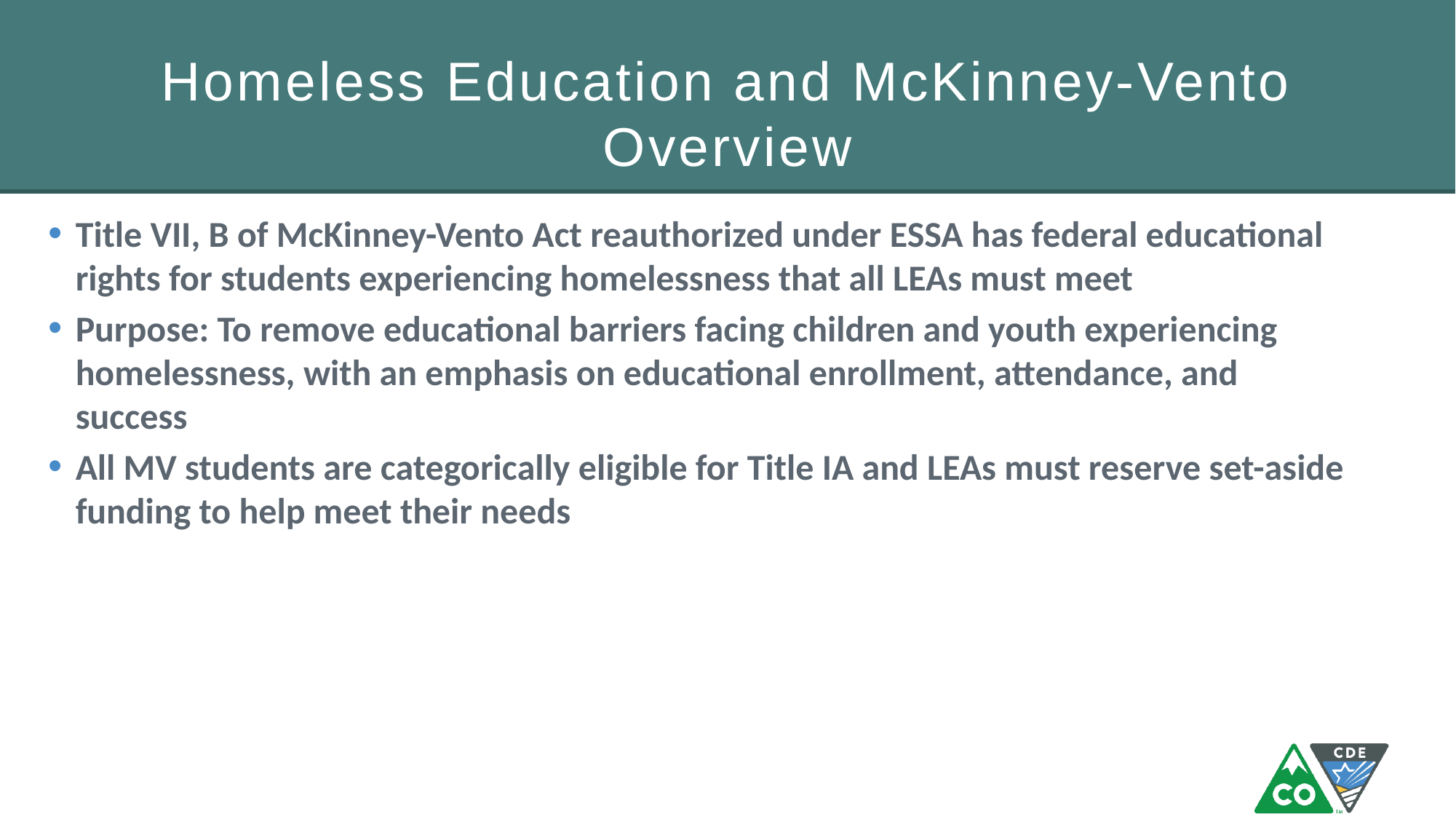

# Homeless Education and McKinney-Vento Overview
Title VII, B of McKinney-Vento Act reauthorized under ESSA has federal educational rights for students experiencing homelessness that all LEAs must meet
Purpose: To remove educational barriers facing children and youth experiencing homelessness, with an emphasis on educational enrollment, attendance, and success
All MV students are categorically eligible for Title IA and LEAs must reserve set-aside funding to help meet their needs